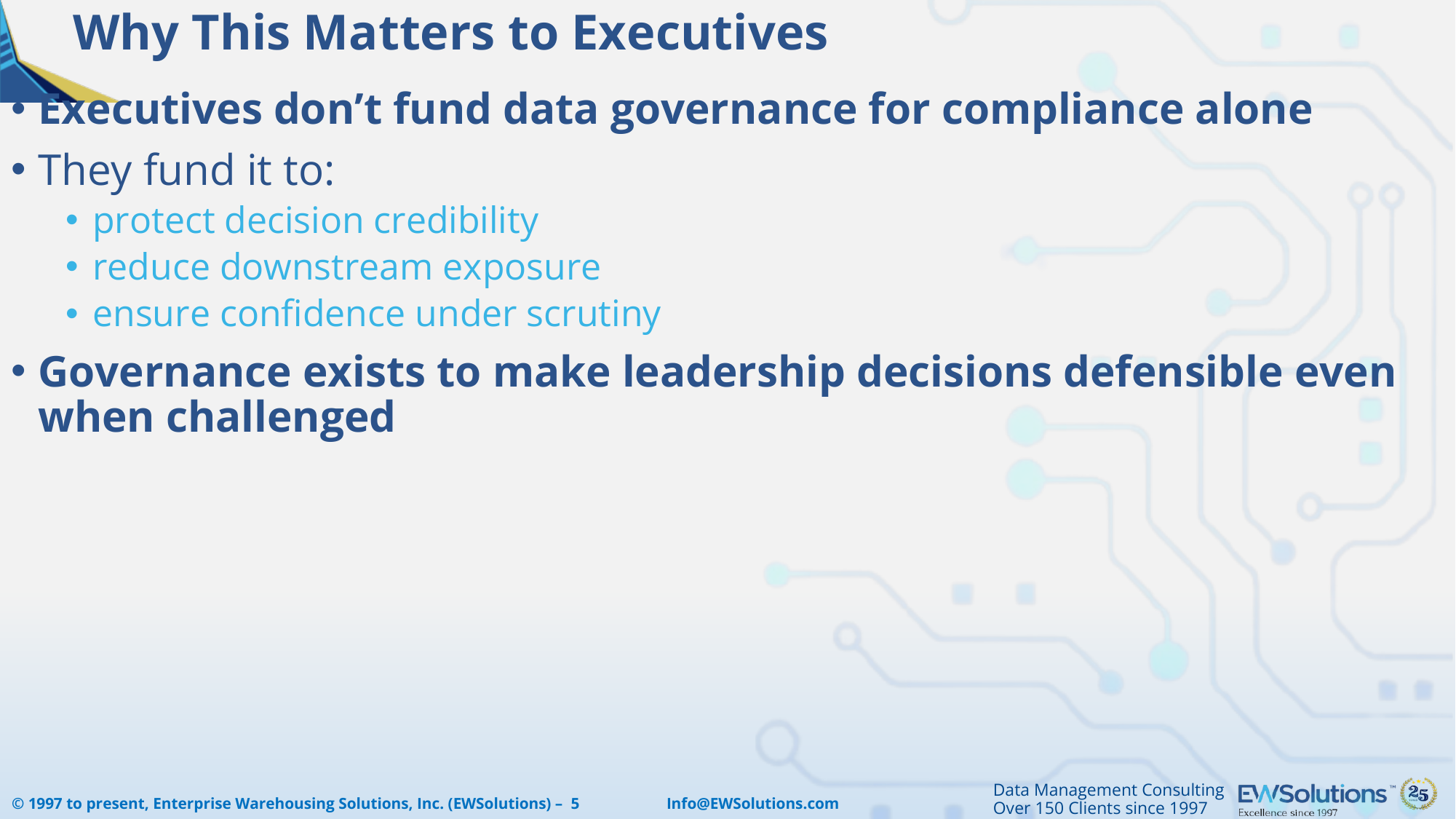

# Why This Matters to Executives
Executives don’t fund data governance for compliance alone
They fund it to:
protect decision credibility
reduce downstream exposure
ensure confidence under scrutiny
Governance exists to make leadership decisions defensible even when challenged